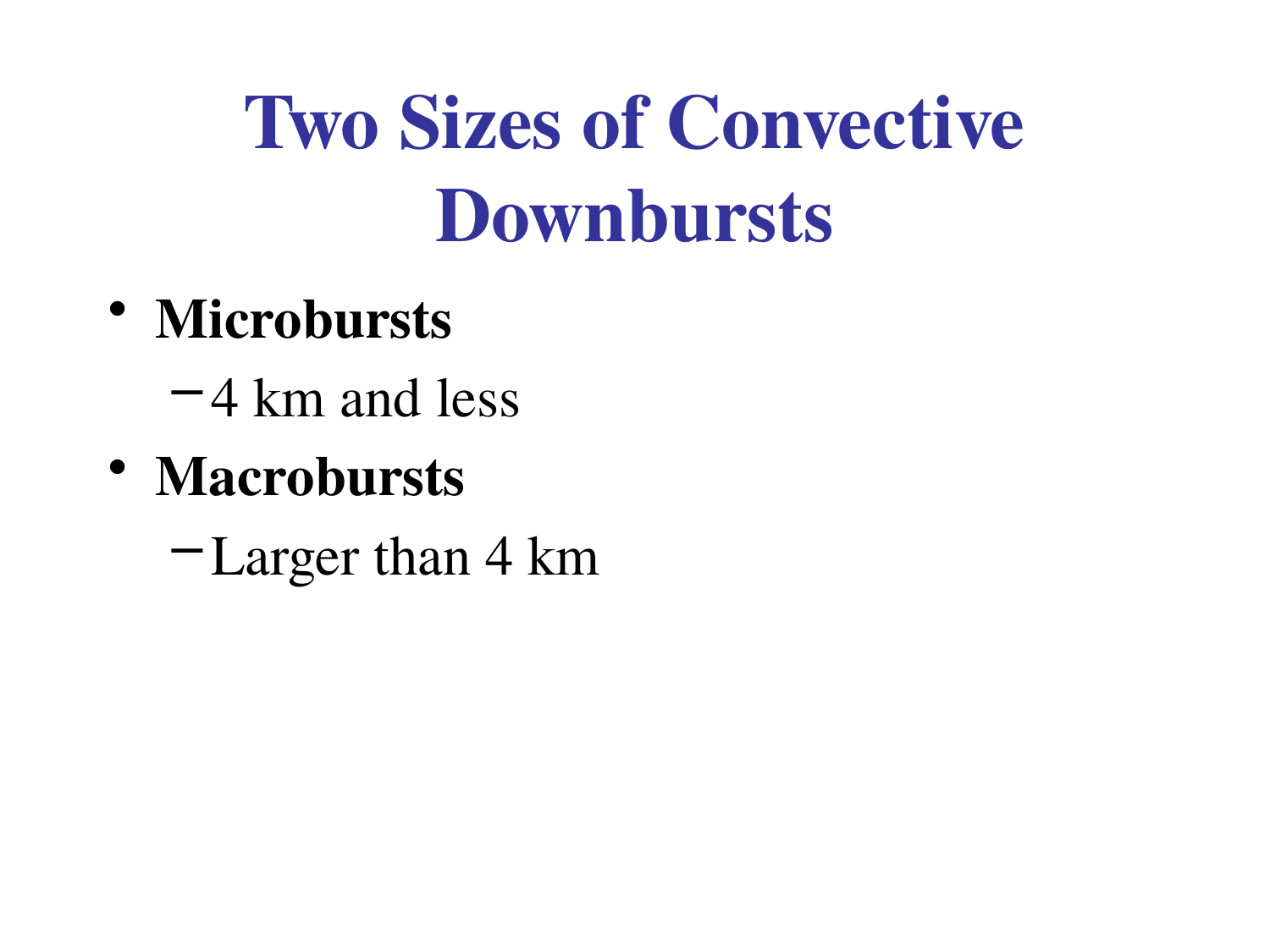

# Two Sizes of Convective Downbursts
Microbursts
4 km and less
Macrobursts
Larger than 4 km